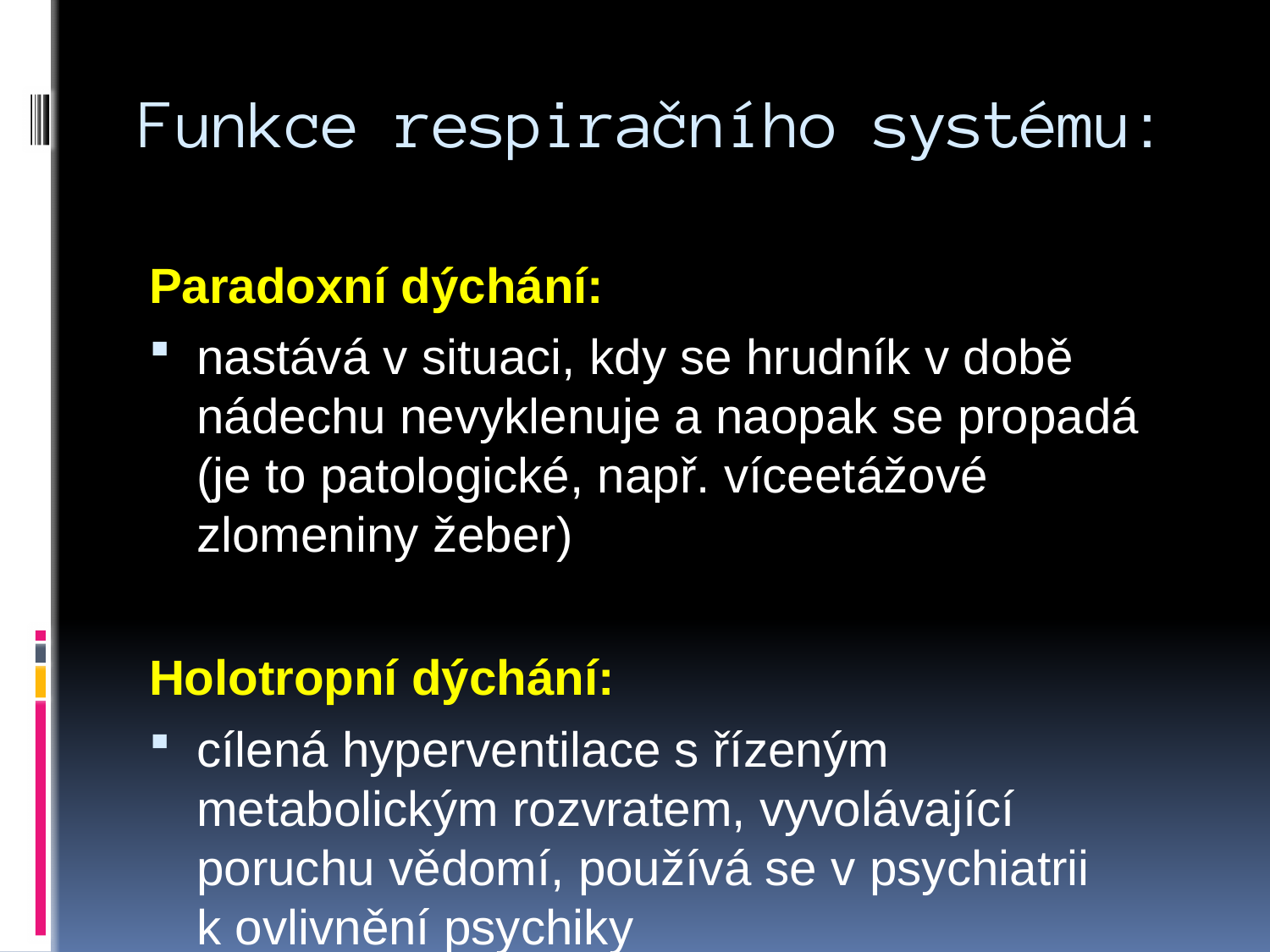

# Funkce respiračního systému:
Paradoxní dýchání:
nastává v situaci, kdy se hrudník v době nádechu nevyklenuje a naopak se propadá (je to patologické, např. víceetážové zlomeniny žeber)

Holotropní dýchání:
cílená hyperventilace s řízeným metabolickým rozvratem, vyvolávající poruchu vědomí, používá se v psychiatrii k ovlivnění psychiky